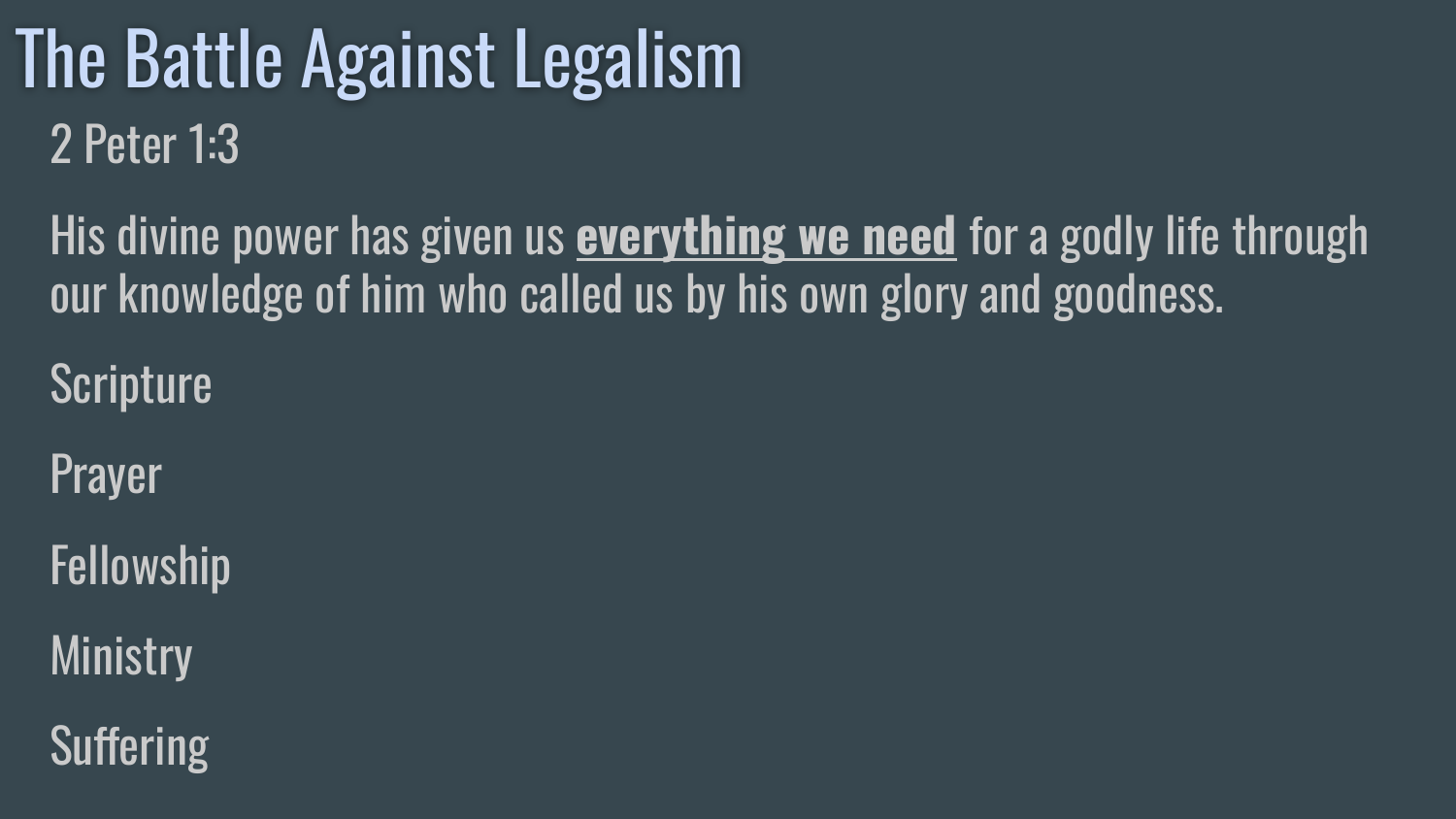

# The Battle Against Legalism

2 Peter 1:3
His divine power has given us everything we need for a godly life through our knowledge of him who called us by his own glory and goodness.
Scripture
Prayer
Fellowship
Ministry
Suffering